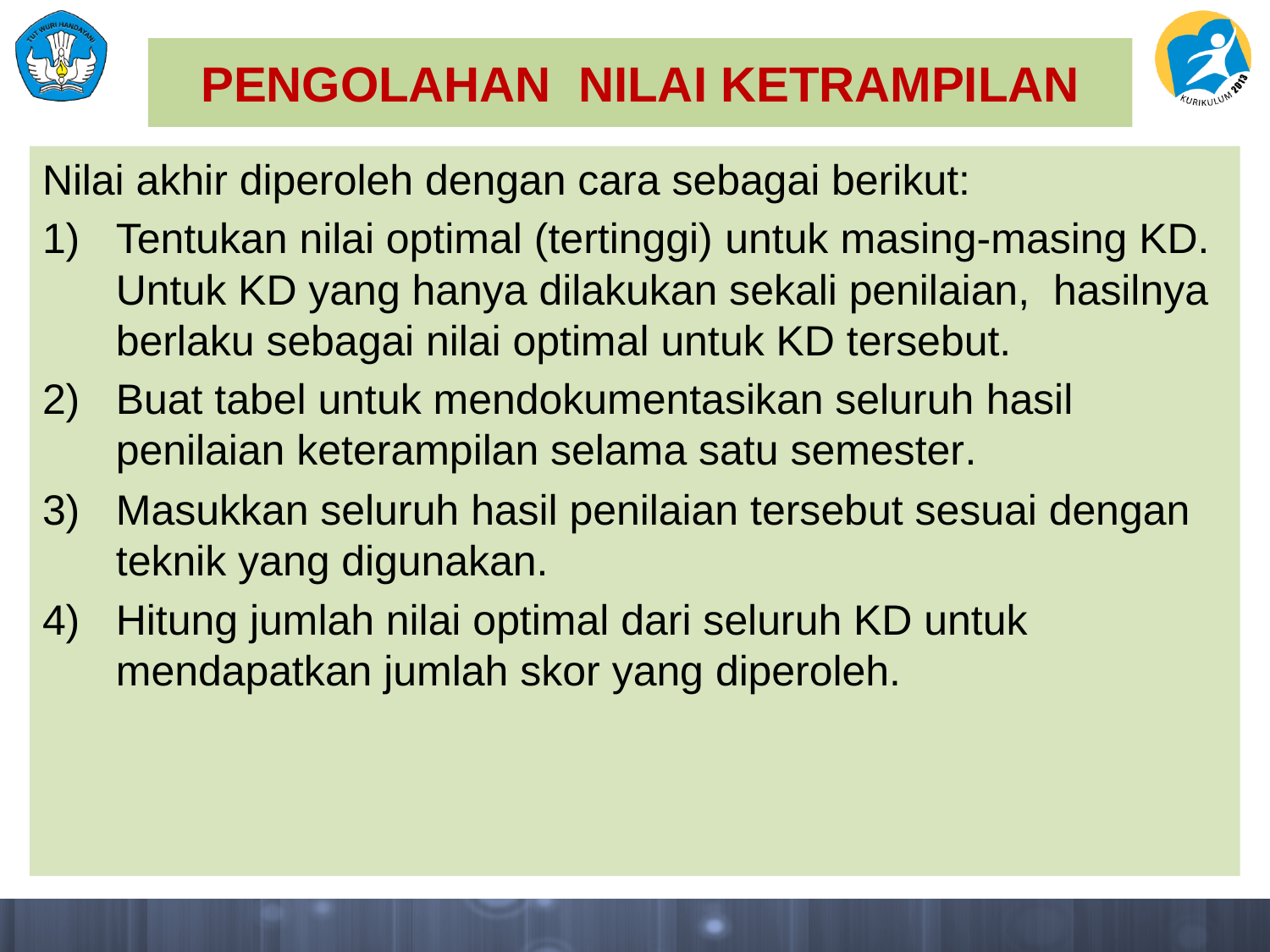

# PENGOLAHAN  NILAI KETRAMPILAN
Nilai akhir diperoleh dengan cara sebagai berikut:
Tentukan nilai optimal (tertinggi) untuk masing-masing KD. Untuk KD yang hanya dilakukan sekali penilaian,  hasilnya berlaku sebagai nilai optimal untuk KD tersebut.
Buat tabel untuk mendokumentasikan seluruh hasil penilaian keterampilan selama satu semester.
Masukkan seluruh hasil penilaian tersebut sesuai dengan teknik yang digunakan.
Hitung jumlah nilai optimal dari seluruh KD untuk mendapatkan jumlah skor yang diperoleh.